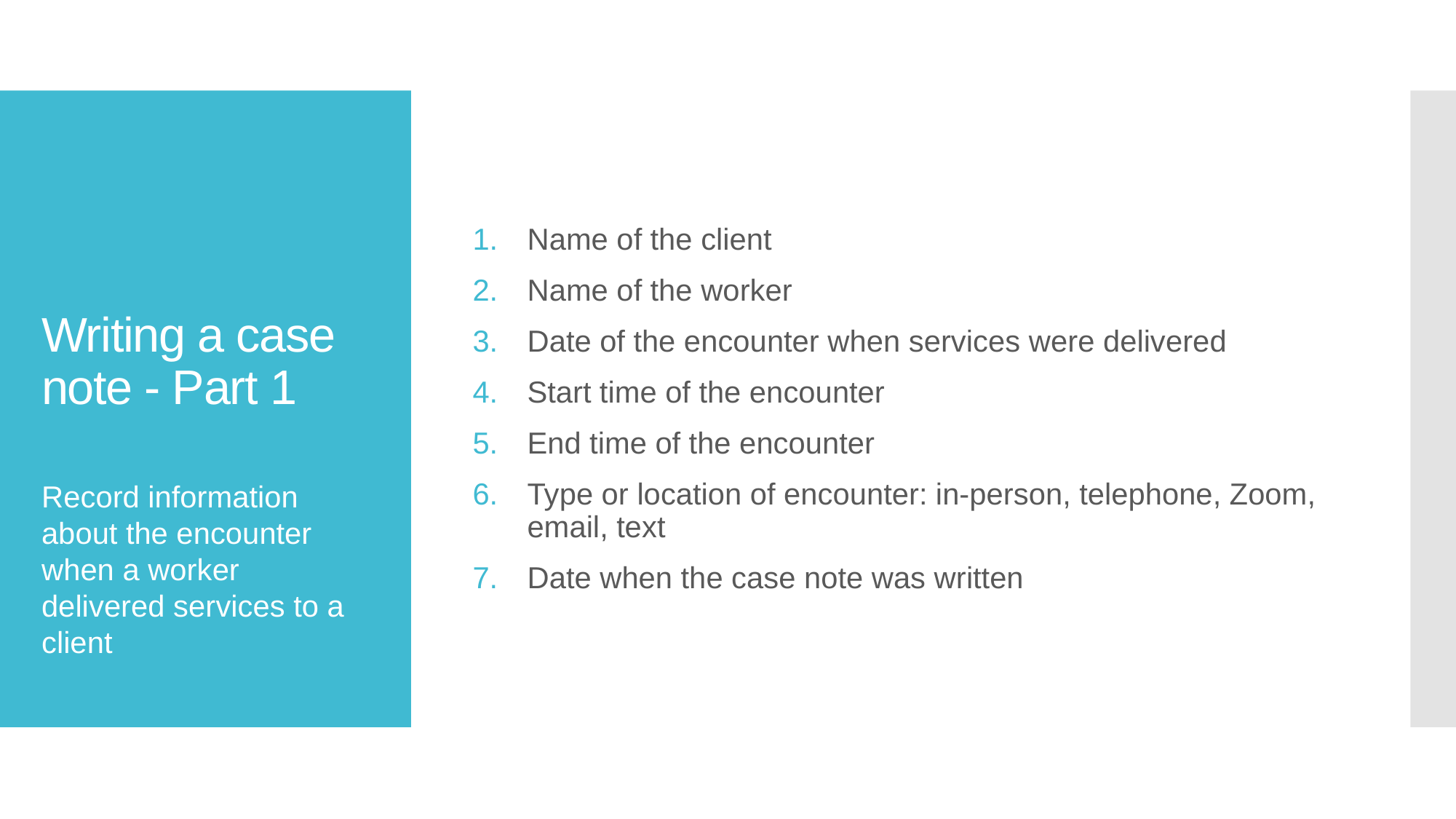

Name of the client
Name of the worker
Date of the encounter when services were delivered
Start time of the encounter
End time of the encounter
Type or location of encounter: in-person, telephone, Zoom, email, text
Date when the case note was written
# Writing a case note - Part 1

Record information about the encounter when a worker delivered services to a client